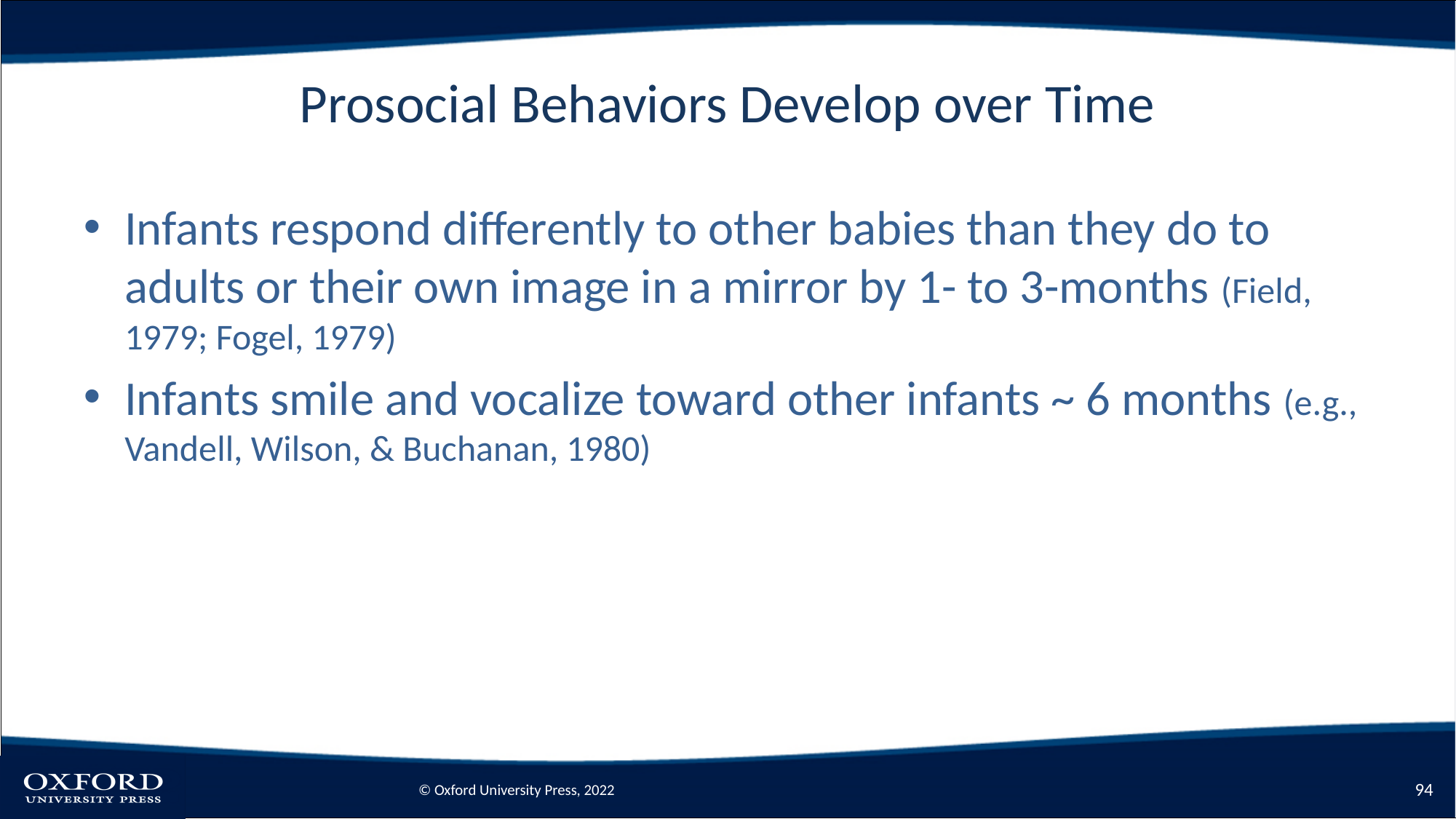

# Prosocial Behaviors Develop over Time
Infants respond differently to other babies than they do to adults or their own image in a mirror by 1- to 3-months (Field, 1979; Fogel, 1979)
Infants smile and vocalize toward other infants ~ 6 months (e.g., Vandell, Wilson, & Buchanan, 1980)